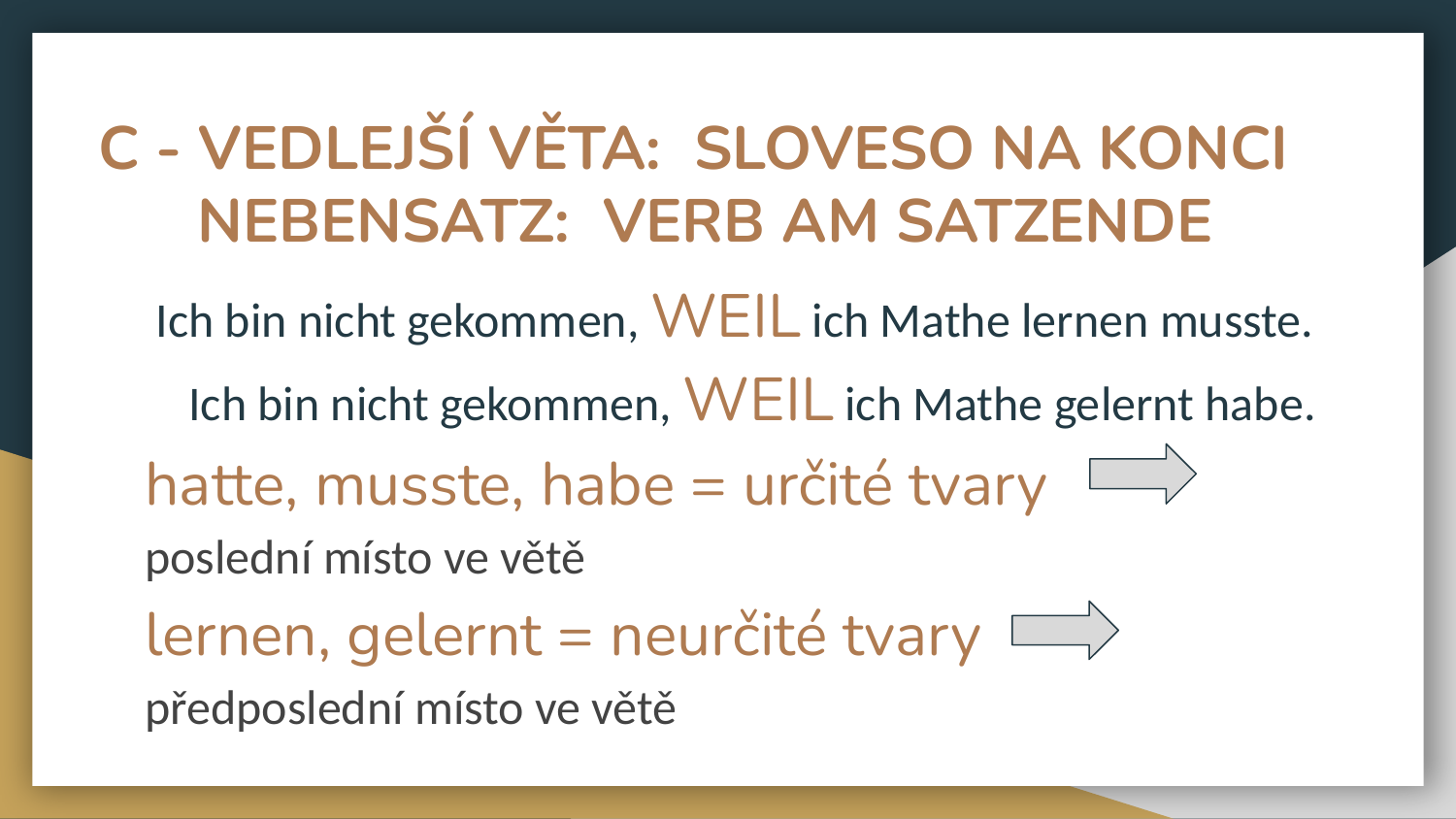

# C - VEDLEJŠÍ VĚTA:  SLOVESO NA KONCI
      NEBENSATZ:  VERB AM SATZENDE
 Ich bin nicht gekommen, WEIL ich Mathe lernen musste.          Ich bin nicht gekommen, WEIL ich Mathe gelernt habe. hatte, musste, habe = určité tvary           poslední místo ve větě                                                          lernen, gelernt = neurčité tvary             předposlední místo ve větě